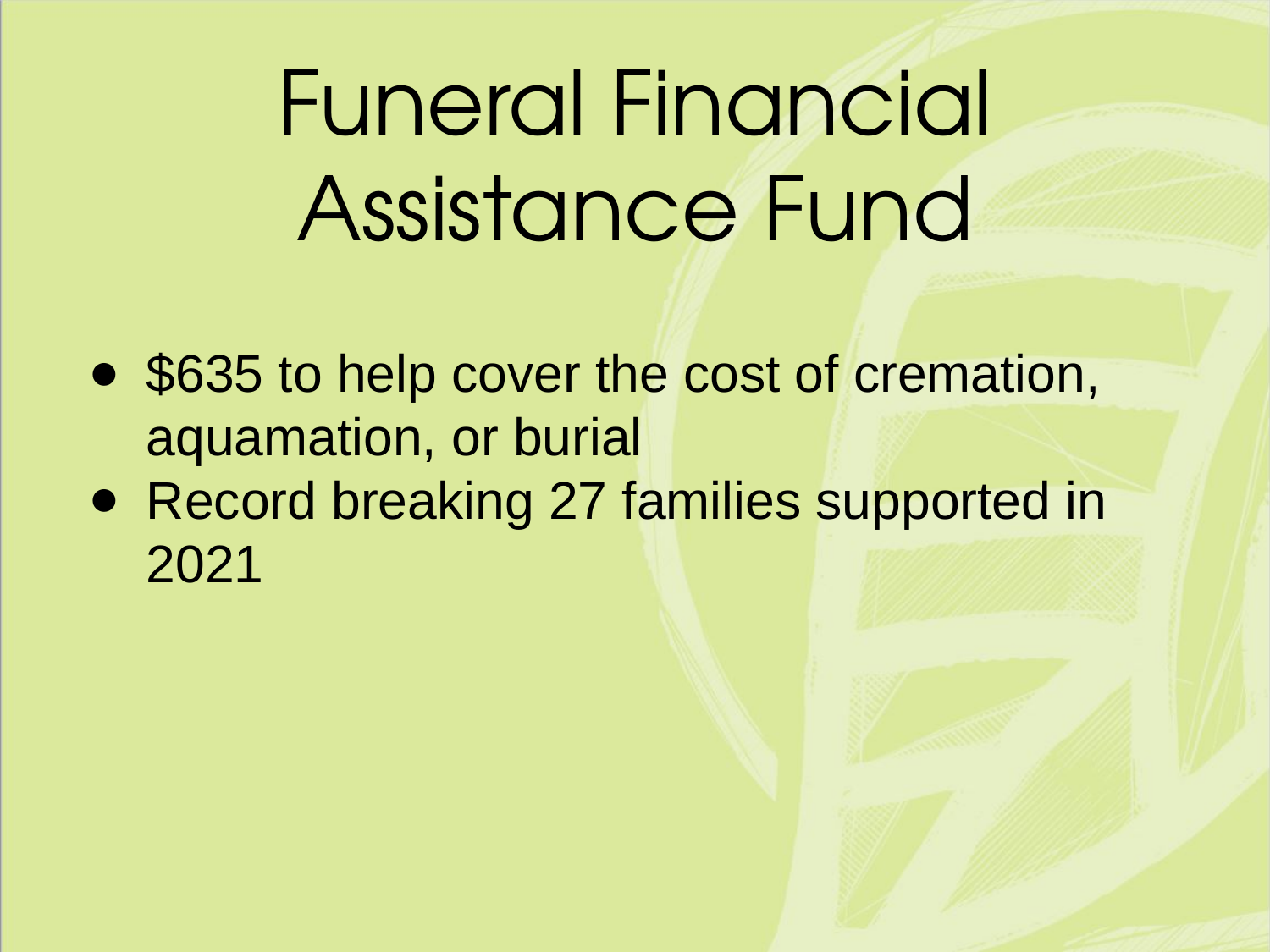

Funeral Financial Assistance Fund
$635 to help cover the cost of cremation, aquamation, or burial
Record breaking 27 families supported in 2021